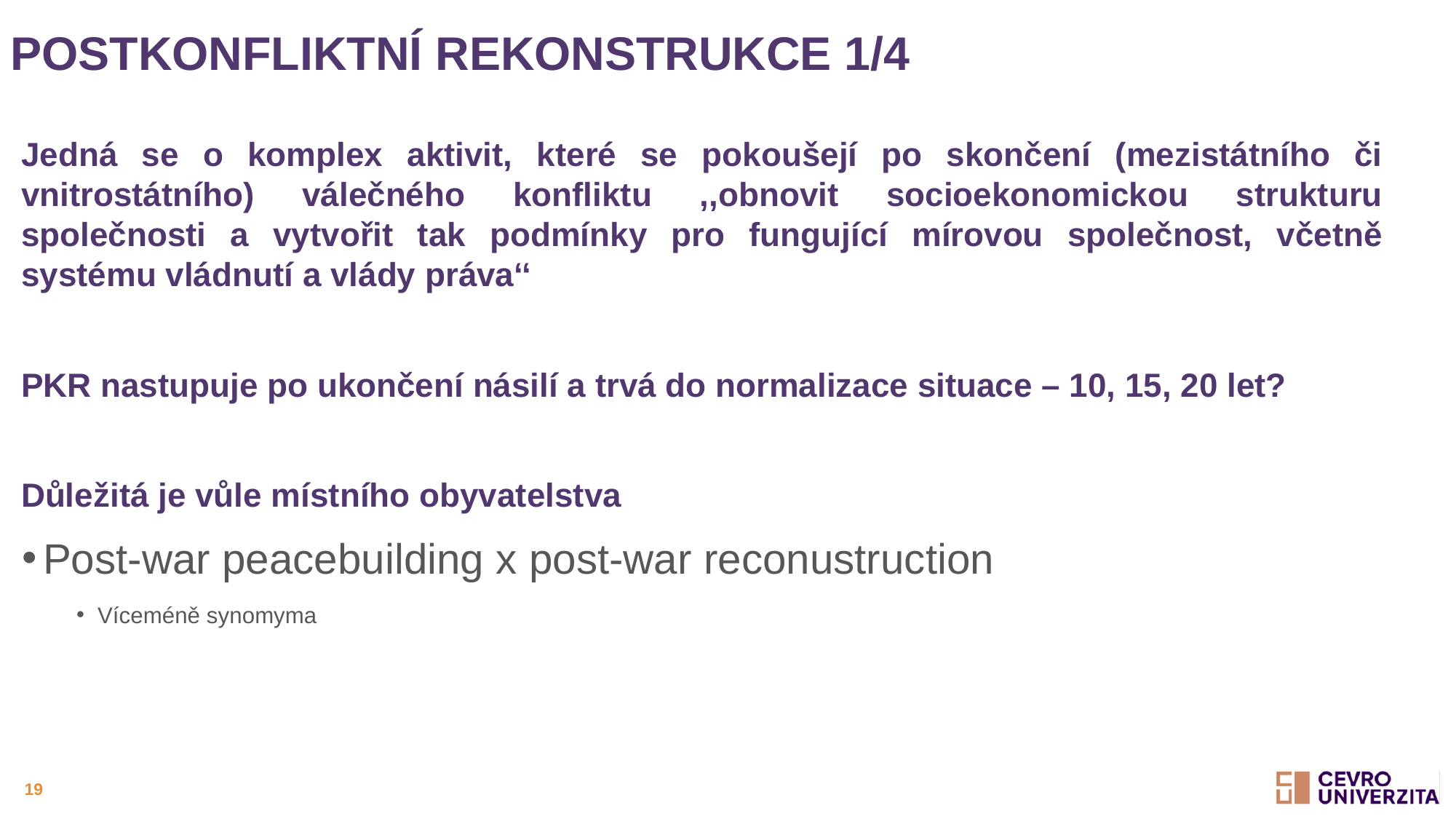

# Postkonfliktní rekonstrukce 1/4
Jedná se o komplex aktivit, které se pokoušejí po skončení (mezistátního či vnitrostátního) válečného konfliktu ,,obnovit socioekonomickou strukturu společnosti a vytvořit tak podmínky pro fungující mírovou společnost, včetně systému vládnutí a vlády práva‘‘

PKR nastupuje po ukončení násilí a trvá do normalizace situace – 10, 15, 20 let?

Důležitá je vůle místního obyvatelstva
Post-war peacebuilding x post-war reconustruction
Víceméně synomyma

19